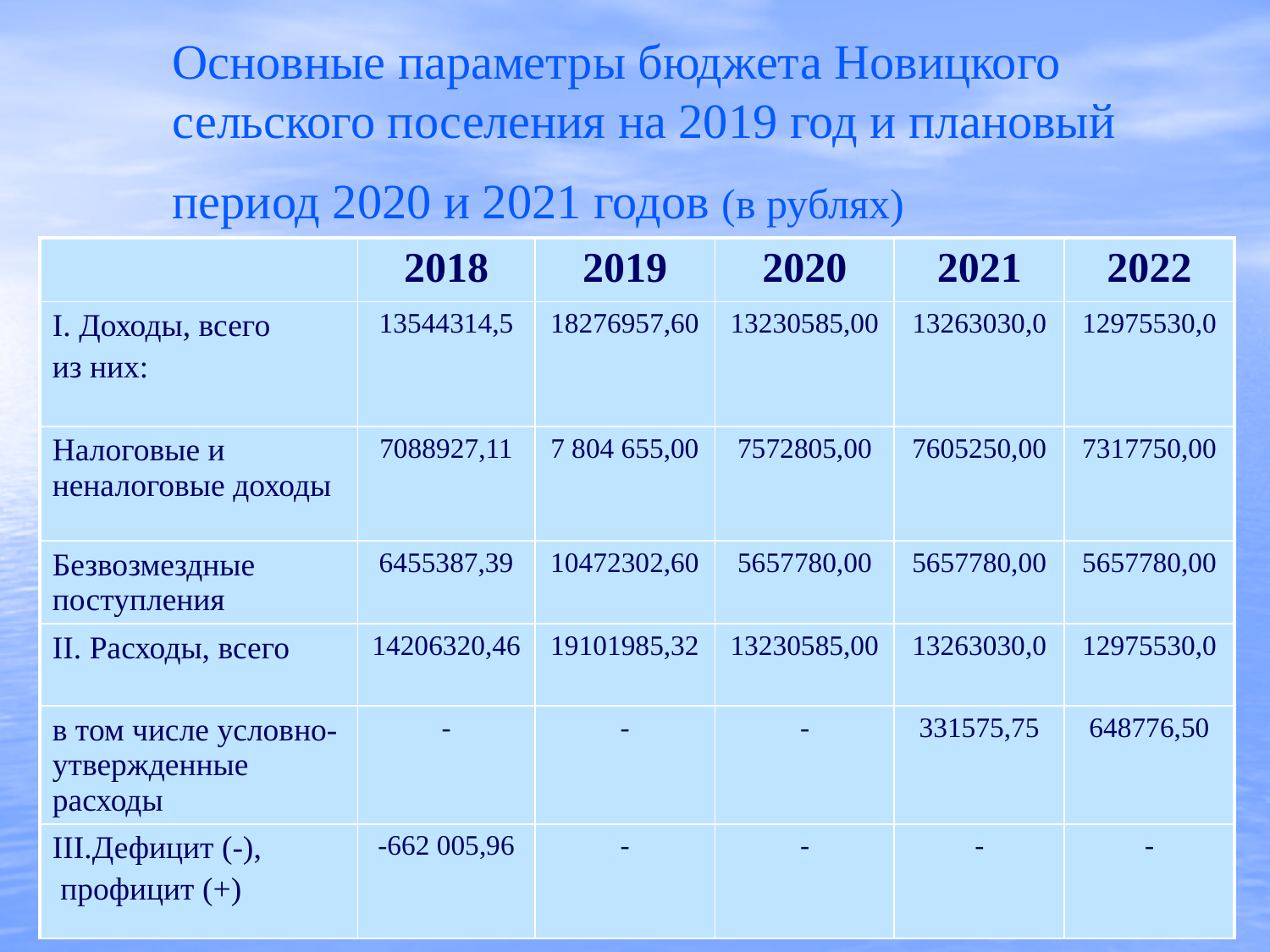

# Основные параметры бюджета Новицкого сельского поселения на 2019 год и плановый период 2020 и 2021 годов (в рублях)
|  | 2018 | 2019 | 2020 | 2021 | 2022 |
| --- | --- | --- | --- | --- | --- |
| I. Доходы, всего из них: | 13544314,5 | 18276957,60 | 13230585,00 | 13263030,0 | 12975530,0 |
| Налоговые и неналоговые доходы | 7088927,11 | 7 804 655,00 | 7572805,00 | 7605250,00 | 7317750,00 |
| Безвозмездные поступления | 6455387,39 | 10472302,60 | 5657780,00 | 5657780,00 | 5657780,00 |
| II. Расходы, всего | 14206320,46 | 19101985,32 | 13230585,00 | 13263030,0 | 12975530,0 |
| в том числе условно-утвержденные расходы | - | - | - | 331575,75 | 648776,50 |
| III.Дефицит (-), профицит (+) | -662 005,96 | - | - | - | - |